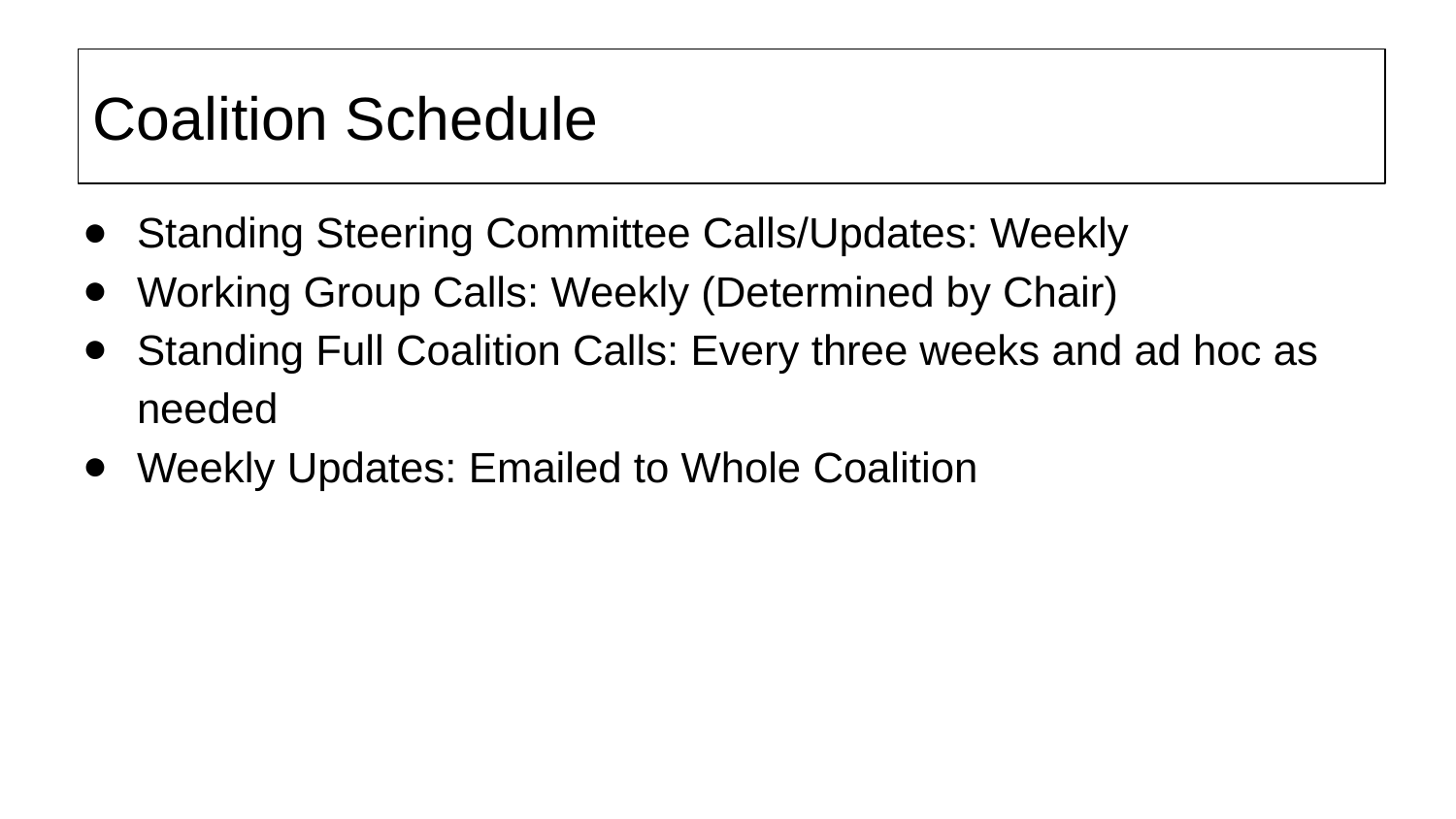

# Coalition Schedule
Standing Steering Committee Calls/Updates: Weekly
Working Group Calls: Weekly (Determined by Chair)
Standing Full Coalition Calls: Every three weeks and ad hoc as needed
Weekly Updates: Emailed to Whole Coalition